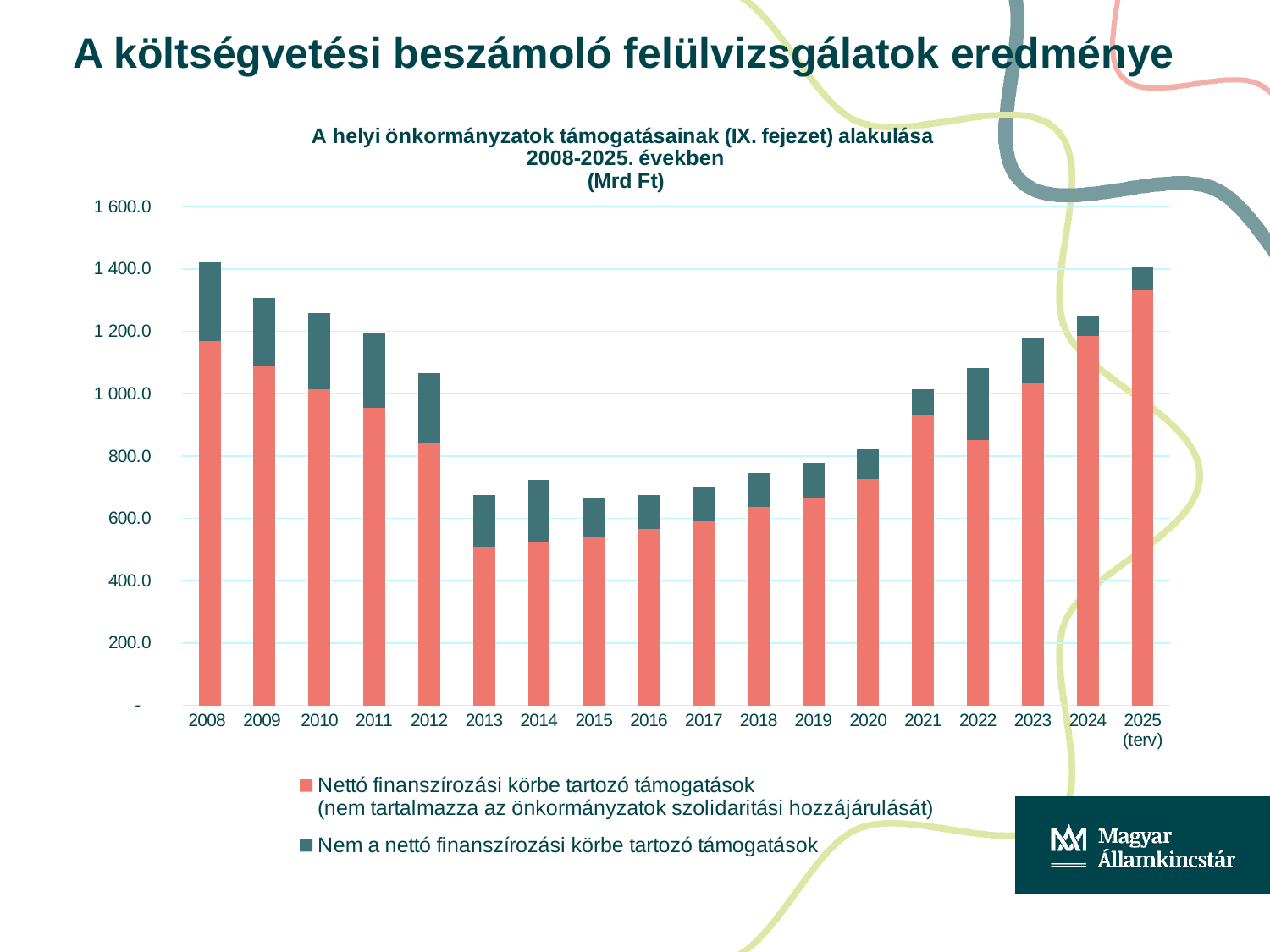

A költségvetési beszámoló felülvizsgálatok eredménye

### Chart: A helyi önkormányzatok támogatásainak (IX. fejezet) alakulása 2008-2025. években
(Mrd Ft)

| Category | Nettó finanszírozási körbe tartozó támogatások
(nem tartalmazza az önkormányzatok szolidaritási hozzájárulását) | Nem a nettó finanszírozási körbe tartozó támogatások |
|---|---|---|
| 2008  | 1169.8 | 251.9000000000001 |
| 2009  | 1090.0 | 218.5 |
| 2010 | 1015.5 | 243.9000000000001 |
| 2011 | 955.3 | 240.29999999999995 |
| 2012 | 844.5 | 222.20000000000005 |
| 2013 | 510.0 | 164.79999999999995 |
| 2014 | 524.7 | 198.89999999999998 |
| 2015 | 538.8 | 128.60000000000002 |
| 2016 | 565.1 | 110.29999999999995 |
| 2017 | 590.0 | 110.5 |
| 2018 | 635.6 | 111.19999999999993 |
| 2019 | 667.3 | 111.20000000000005 |
| 2020 | 725.6 | 95.39999999999998 |
| 2021 | 929.4 | 84.39999999999998 |
| 2022 | 851.4 | 230.7 |
| 2023 | 1034.4 | 143.7 |
| 2024 | 1185.9 | 64.3 |
| 2025 (terv) | 1332.1 | 74.0 |